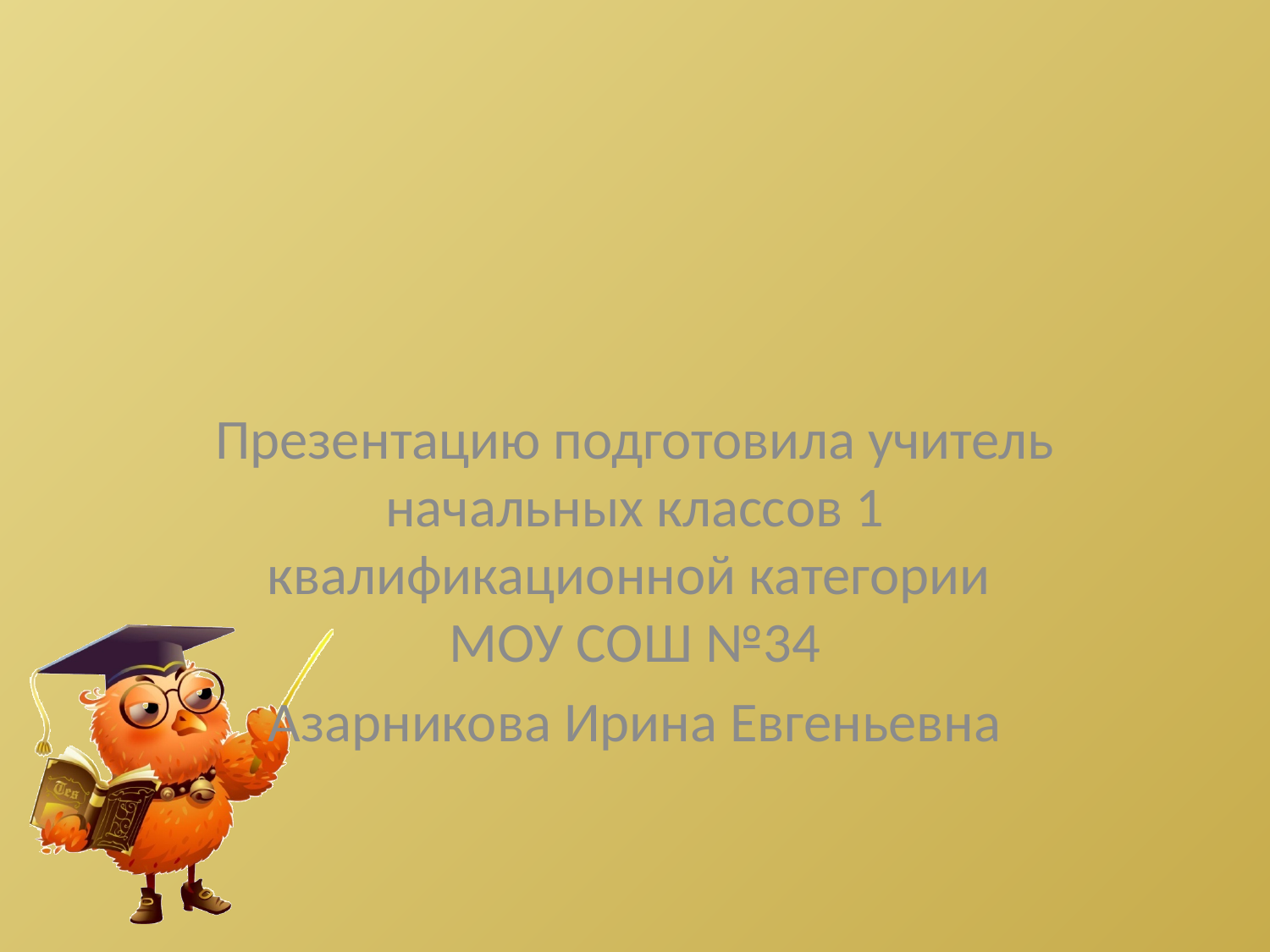

#
Презентацию подготовила учитель начальных классов 1 квалификационной категории  МОУ СОШ №34
Азарникова Ирина Евгеньевна